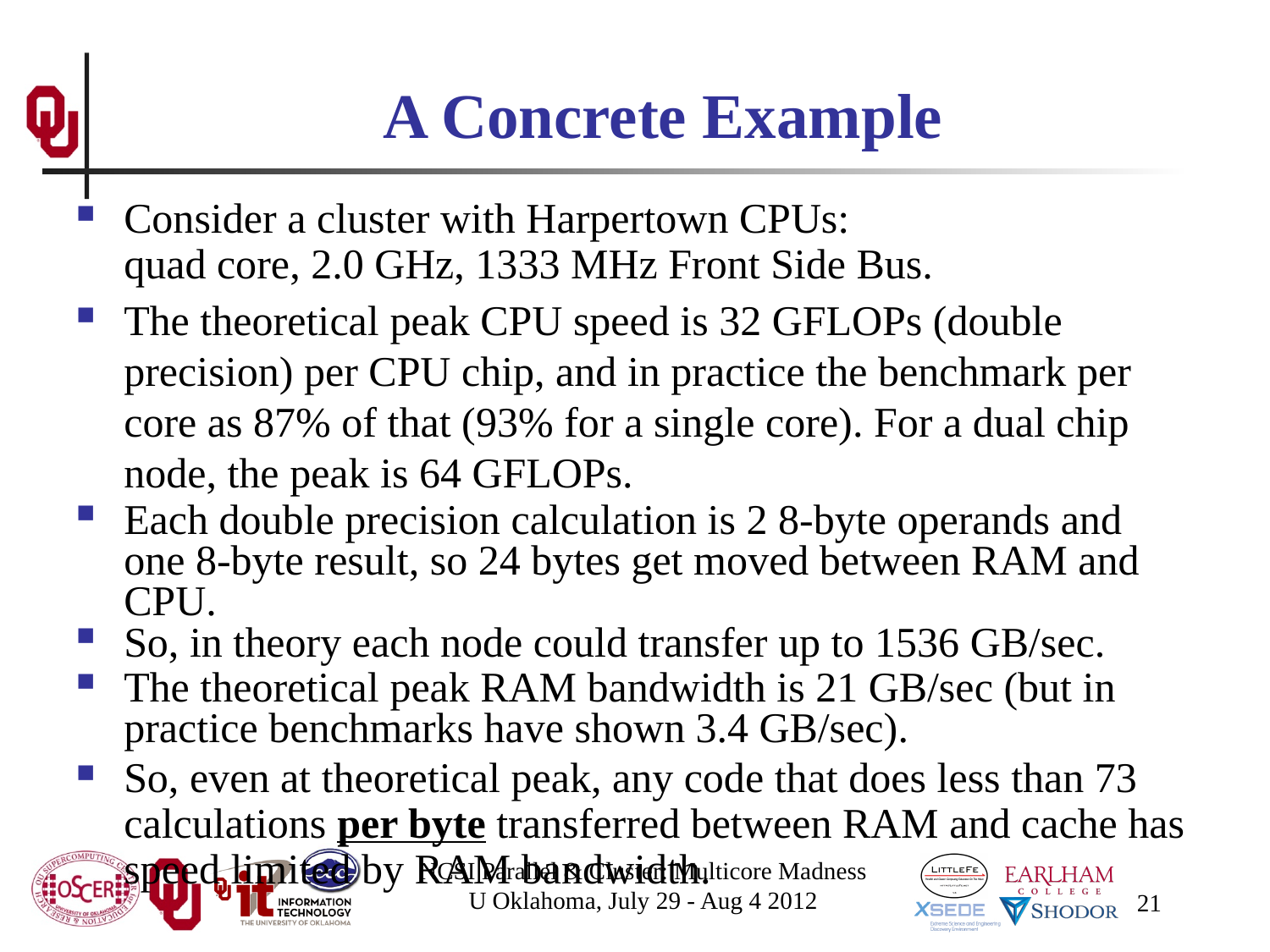

# A Concrete Example
Consider a cluster with Harpertown CPUs:                         quad core, 2.0 GHz, 1333 MHz Front Side Bus.
The theoretical peak CPU speed is 32 GFLOPs (double precision) per CPU chip, and in practice the benchmark per core as 87% of that (93% for a single core). For a dual chip node, the peak is 64 GFLOPs.
Each double precision calculation is 2 8-byte operands and one 8-byte result, so 24 bytes get moved between RAM and CPU.
So, in theory each node could transfer up to 1536 GB/sec.
The theoretical peak RAM bandwidth is 21 GB/sec (but in practice benchmarks have shown 3.4 GB/sec).
So, even at theoretical peak, any code that does less than 73 calculations per byte transferred between RAM and cache has speed limited by RAM bandwidth.
NCSI Parallel & Cluster: Multicore Madness
U Oklahoma, July 29 - Aug 4 2012
21